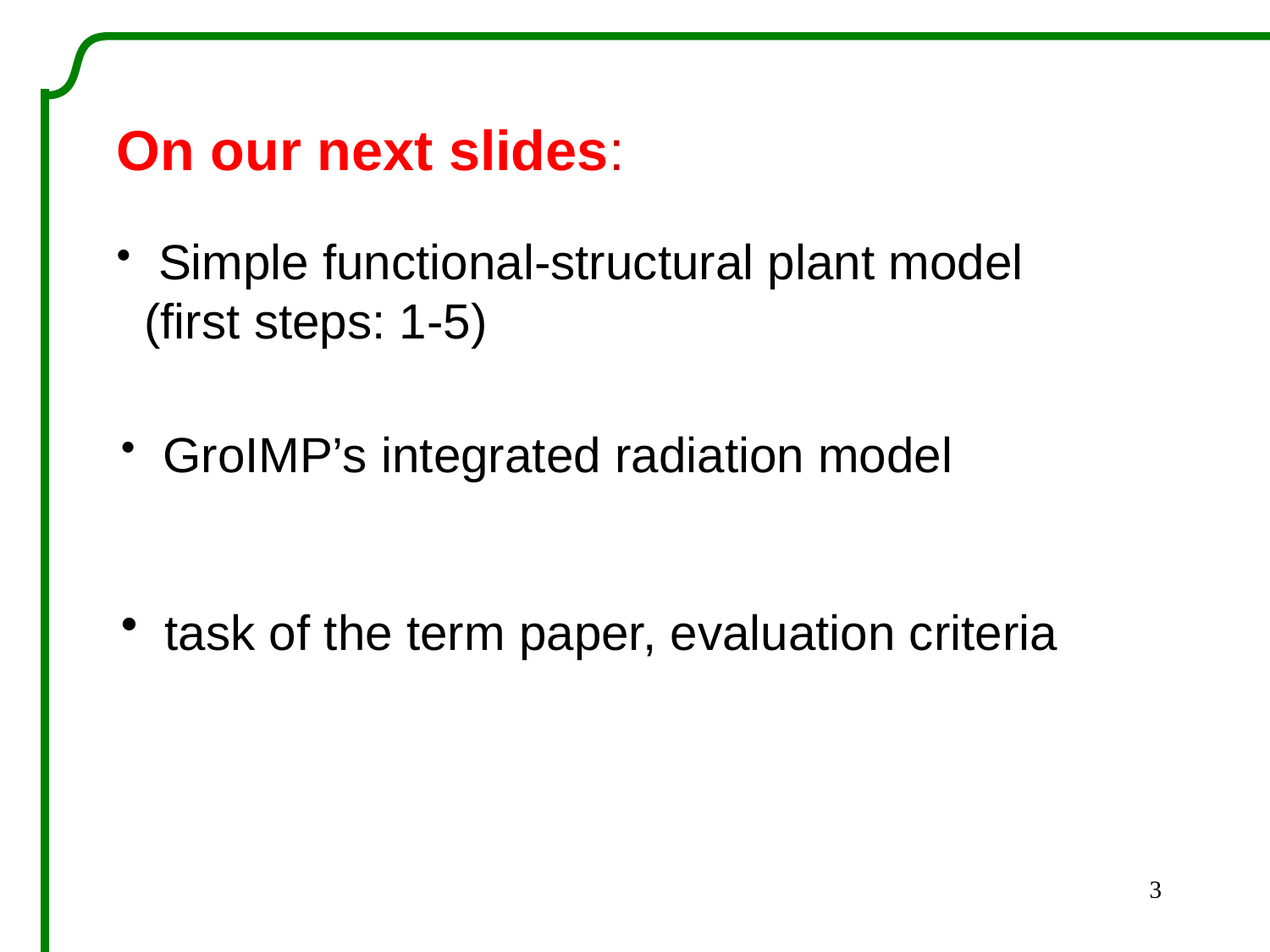

On our next slides:

 Simple functional-structural plant model
  (first steps: 1-5)

 GroIMP’s integrated radiation model

 task of the term paper, evaluation criteria

3